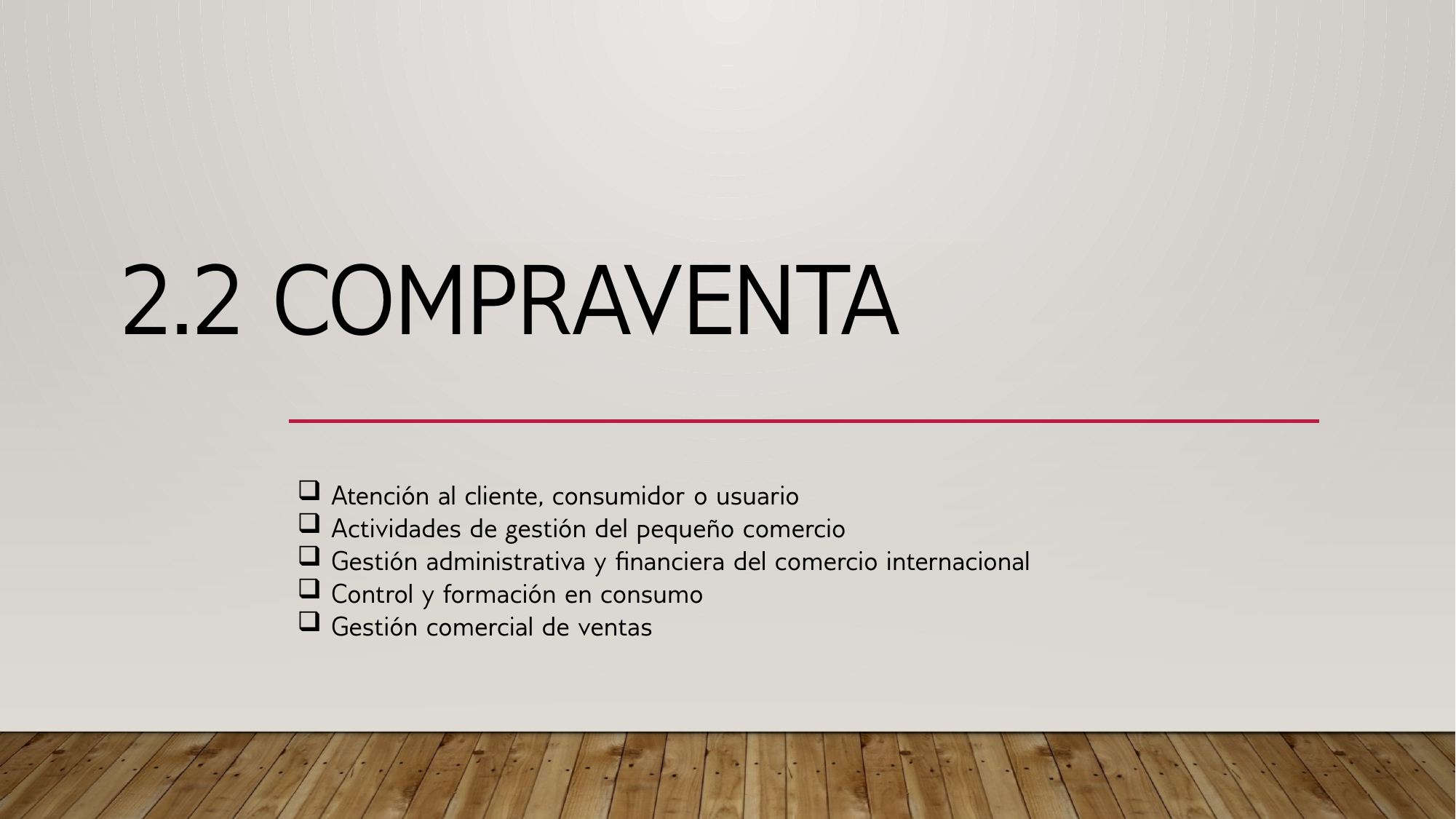

# 2.2 compraventa
Atención al cliente, consumidor o usuario
Actividades de gestión del pequeño comercio
Gestión administrativa y financiera del comercio internacional
Control y formación en consumo
Gestión comercial de ventas